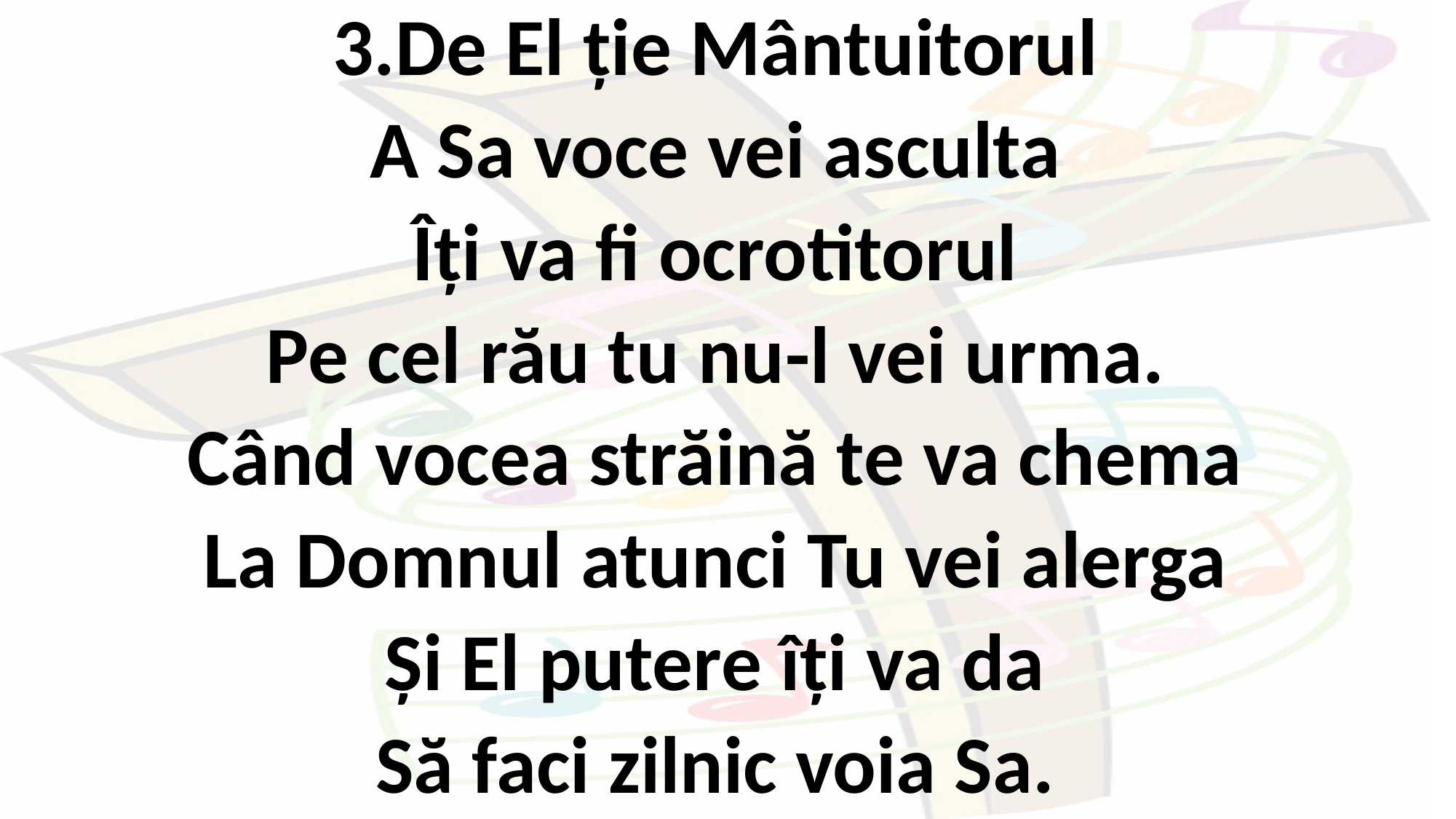

3.De El ți­e Mântuitorul
A Sa voce vei asculta
Îți va fi ocrotitorul
Pe cel rău tu nu-­l vei urma.
Când vocea străină te va chema
La Domnul atunci Tu vei alerga
Și El putere îți va da
Să faci zilnic voia Sa.